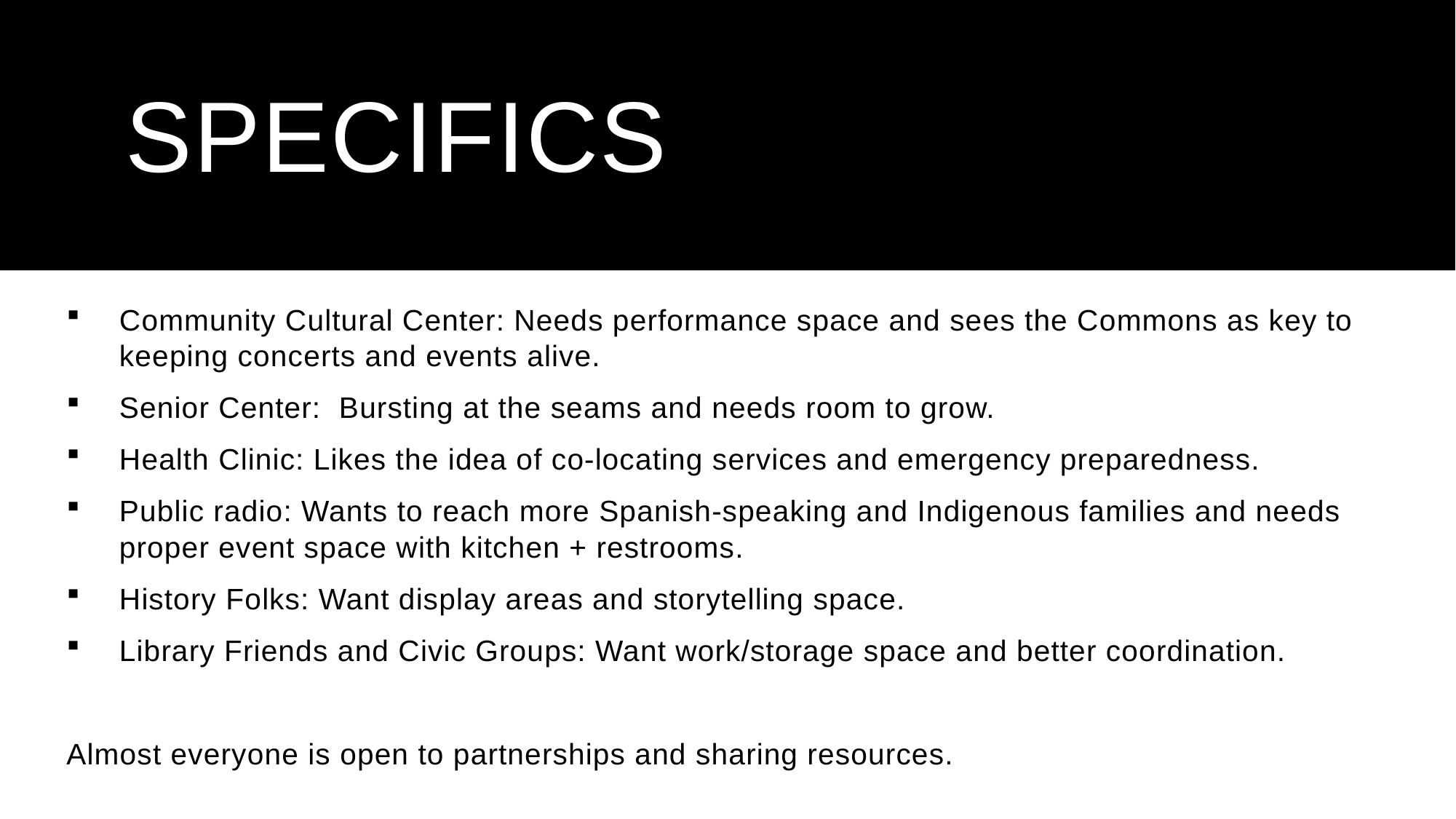

# SPECIFICS
Community Cultural Center: Needs performance space and sees the Commons as key to keeping concerts and events alive.
Senior Center:  Bursting at the seams and needs room to grow.
Health Clinic: Likes the idea of co-locating services and emergency preparedness.
Public radio: Wants to reach more Spanish-speaking and Indigenous families and needs proper event space with kitchen + restrooms.
History Folks: Want display areas and storytelling space.
Library Friends and Civic Groups: Want work/storage space and better coordination.

Almost everyone is open to partnerships and sharing resources.